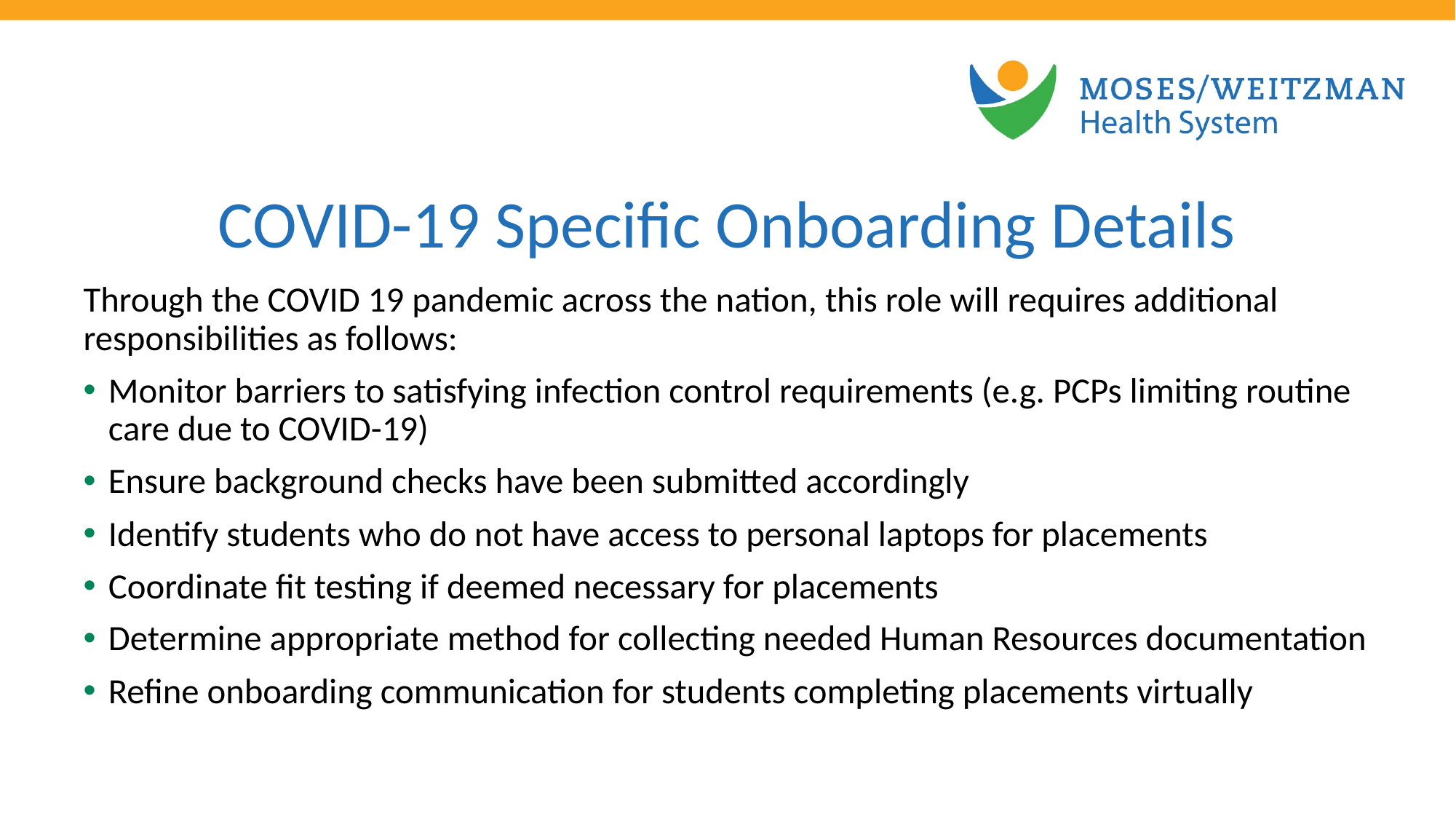

COVID-19 Specific Onboarding Details
Through the COVID 19 pandemic across the nation, this role will requires additional responsibilities as follows:
Monitor barriers to satisfying infection control requirements (e.g. PCPs limiting routine care due to COVID-19)
Ensure background checks have been submitted accordingly
Identify students who do not have access to personal laptops for placements
Coordinate fit testing if deemed necessary for placements
Determine appropriate method for collecting needed Human Resources documentation
Refine onboarding communication for students completing placements virtually